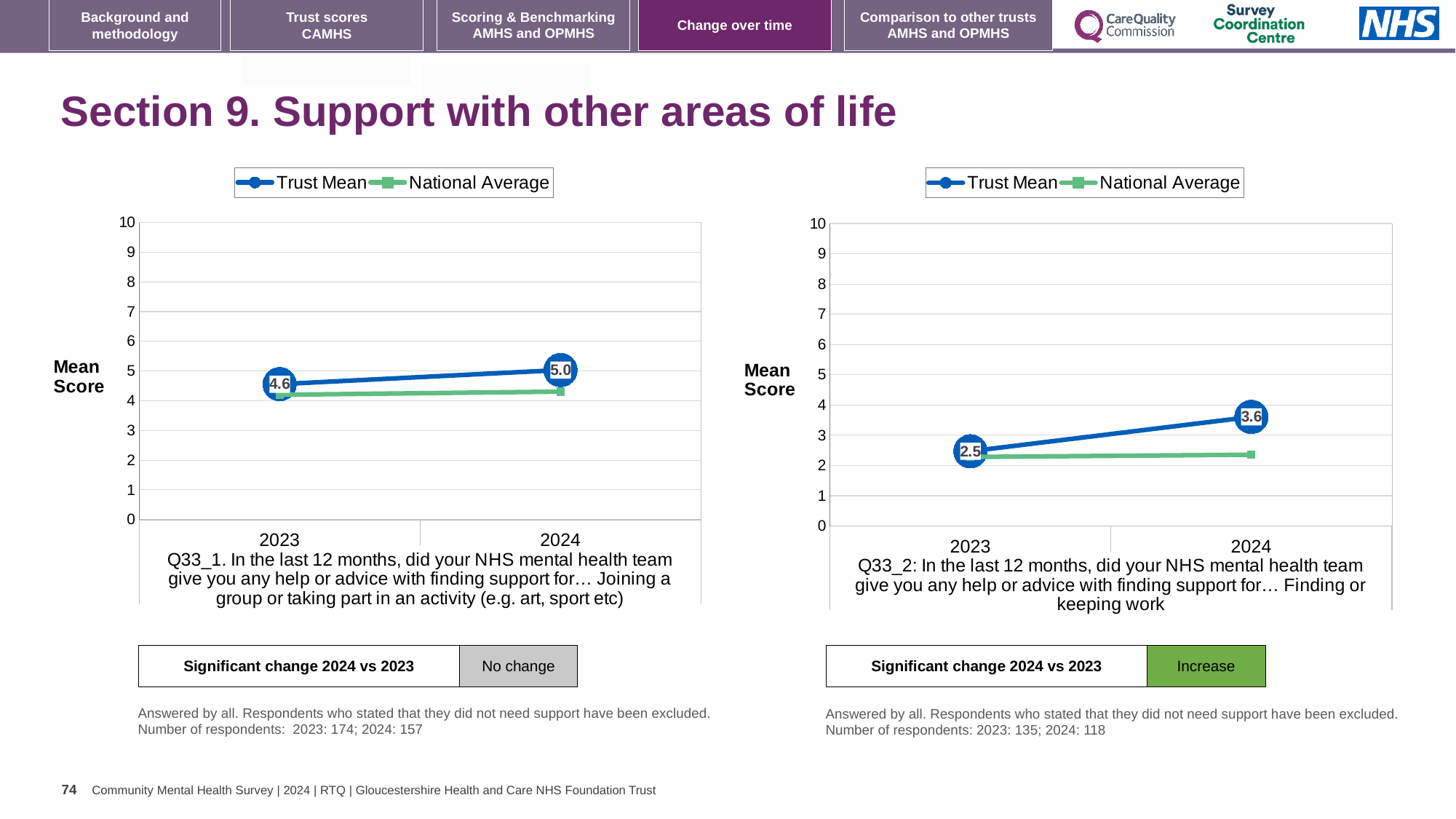

# Section 9. Support with other areas of life

### Chart

| Category | Trust Mean | National Average |
|---|---|---|
| 2023 | 4.558323059730697 | 4.200555158732526 |
| 2024 | 5.033471688471626 | 4.307580807034463 |

### Chart

| Category | Trust Mean | National Average |
|---|---|---|
| 2023 | 2.471295328497582 | 2.283077544865461 |
| 2024 | 3.606779910615507 | 2.356356894355676 |
| Significant change 2024 vs 2023 | No change |
| --- | --- |
| Significant change 2024 vs 2023 | Increase |
| --- | --- |
Answered by all. Respondents who stated that they did not need support have been excluded. Number of respondents:  2023: 174; 2024: 157
Answered by all. Respondents who stated that they did not need support have been excluded. Number of respondents: 2023: 135; 2024: 118

74